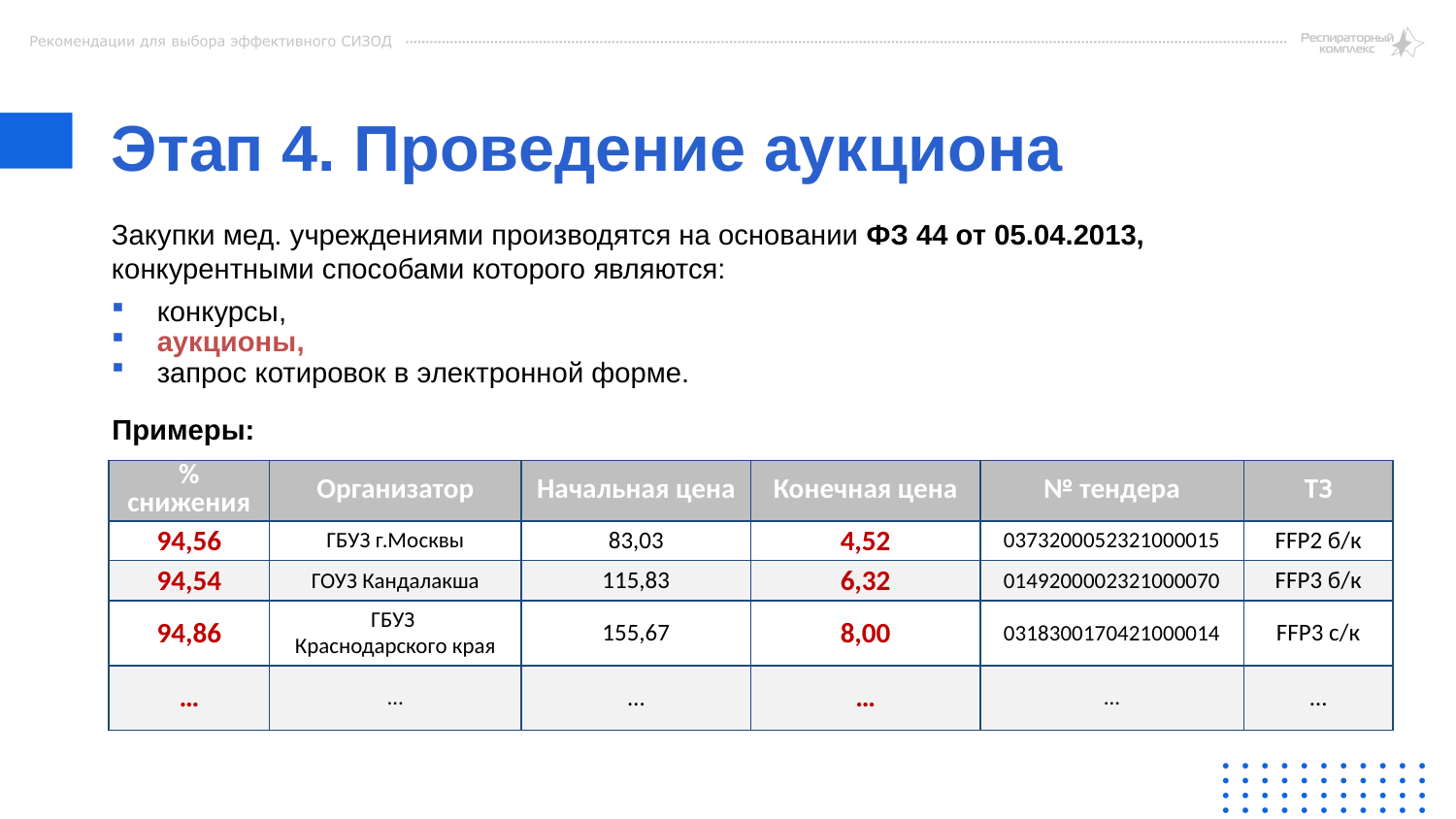

Этап 4. Проведение аукциона
Закупки мед. учреждениями производятся на основании ФЗ 44 от 05.04.2013,
конкурентными способами которого являются:
конкурсы,
аукционы,
запрос котировок в электронной форме.
Примеры:
| % снижения | Организатор | Начальная цена | Конечная цена | № тендера | ТЗ |
| --- | --- | --- | --- | --- | --- |
| 94,56 | ГБУЗ г.Москвы | 83,03 | 4,52 | 0373200052321000015 | FFP2 б/к |
| 94,54 | ГОУЗ Кандалакша | 115,83 | 6,32 | 0149200002321000070 | FFP3 б/к |
| 94,86 | ГБУЗ Краснодарского края | 155,67 | 8,00 | 0318300170421000014 | FFP3 с/к |
| … | … | … | … | … | … |